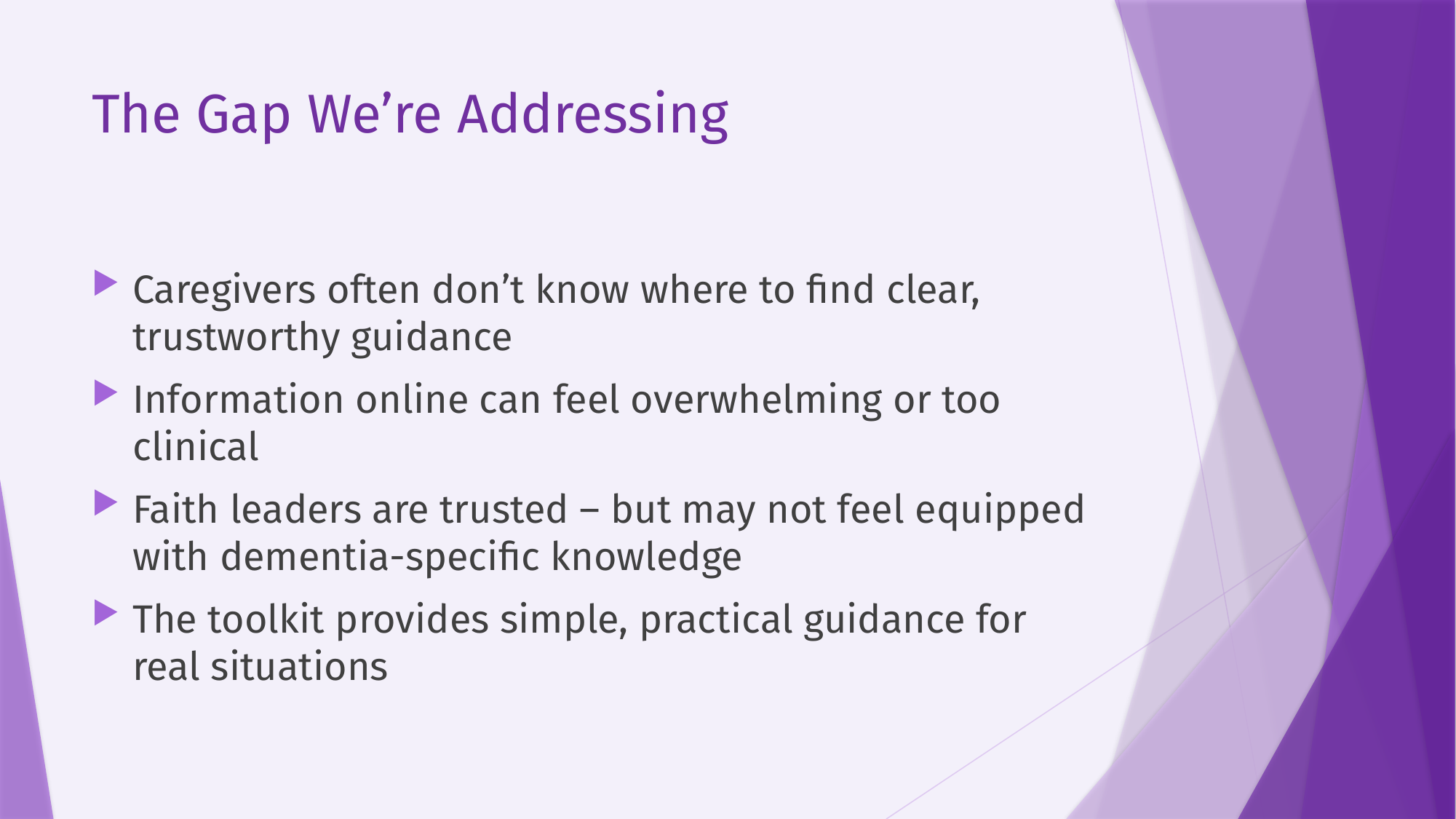

# The Gap We’re Addressing
Caregivers often don’t know where to find clear, trustworthy guidance
Information online can feel overwhelming or too clinical
Faith leaders are trusted – but may not feel equipped with dementia-specific knowledge
The toolkit provides simple, practical guidance for real situations